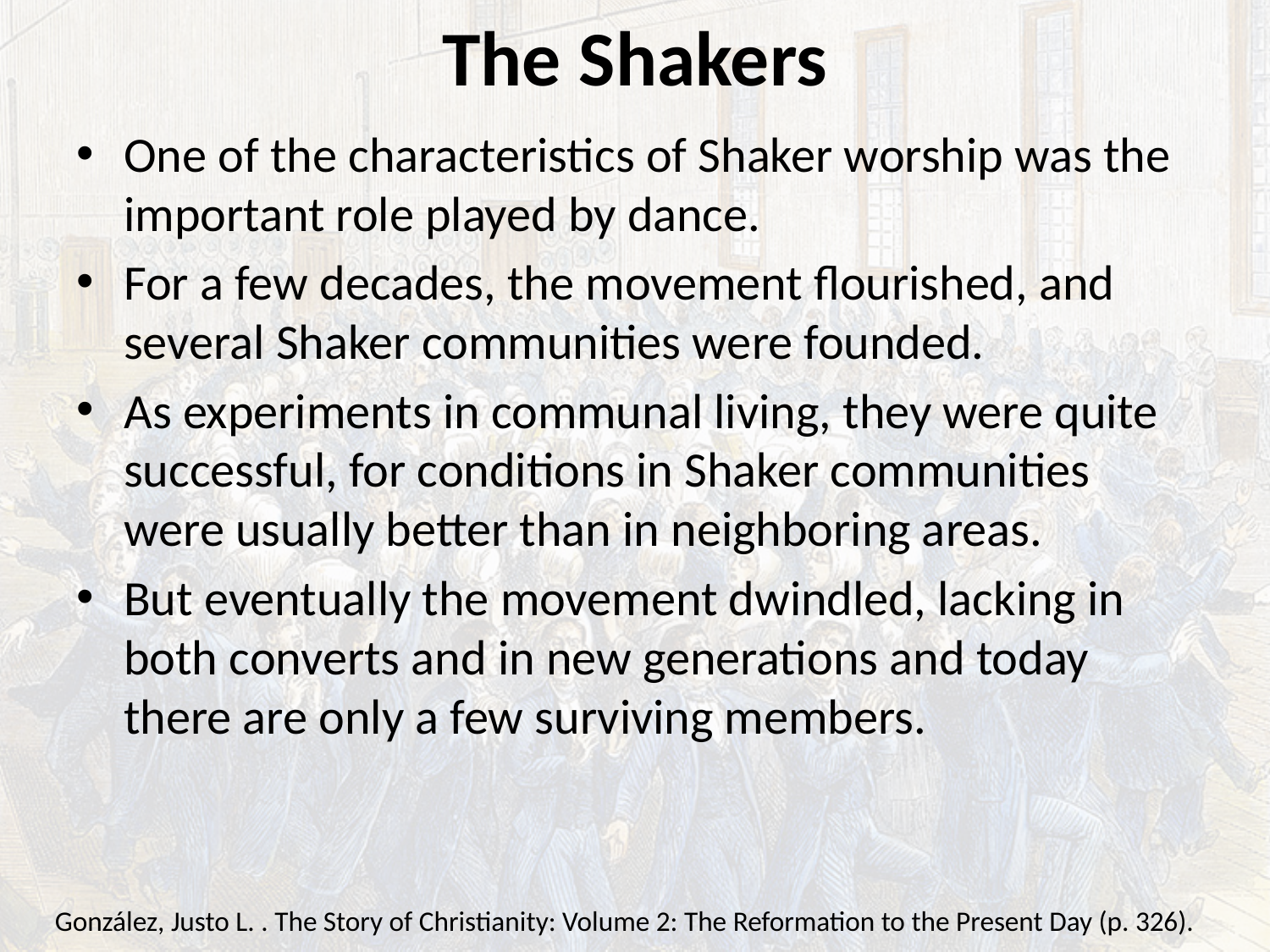

# The Shakers
One of the characteristics of Shaker worship was the important role played by dance.
For a few decades, the movement flourished, and several Shaker communities were founded.
As experiments in communal living, they were quite successful, for conditions in Shaker communities were usually better than in neighboring areas.
But eventually the movement dwindled, lacking in both converts and in new generations and today there are only a few surviving members.
González, Justo L. . The Story of Christianity: Volume 2: The Reformation to the Present Day (p. 326).